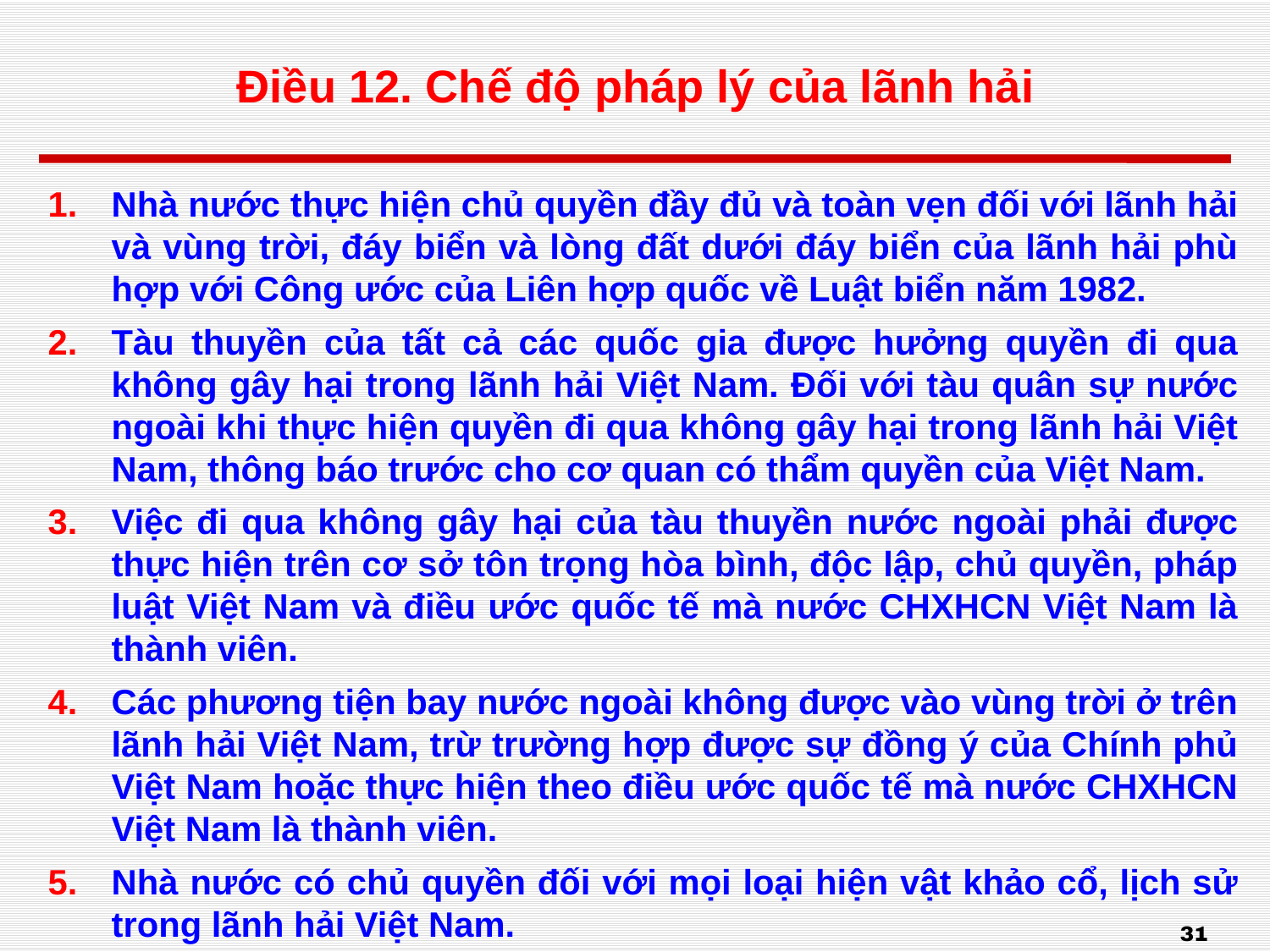

# Điều 12. Chế độ pháp lý của lãnh hải
Nhà nước thực hiện chủ quyền đầy đủ và toàn vẹn đối với lãnh hải và vùng trời, đáy biển và lòng đất dưới đáy biển của lãnh hải phù hợp với Công ước của Liên hợp quốc về Luật biển năm 1982.
Tàu thuyền của tất cả các quốc gia được hưởng quyền đi qua không gây hại trong lãnh hải Việt Nam. Đối với tàu quân sự nước ngoài khi thực hiện quyền đi qua không gây hại trong lãnh hải Việt Nam, thông báo trước cho cơ quan có thẩm quyền của Việt Nam.
Việc đi qua không gây hại của tàu thuyền nước ngoài phải được thực hiện trên cơ sở tôn trọng hòa bình, độc lập, chủ quyền, pháp luật Việt Nam và điều ước quốc tế mà nước CHXHCN Việt Nam là thành viên.
Các phương tiện bay nước ngoài không được vào vùng trời ở trên lãnh hải Việt Nam, trừ trường hợp được sự đồng ý của Chính phủ Việt Nam hoặc thực hiện theo điều ước quốc tế mà nước CHXHCN Việt Nam là thành viên.
Nhà nước có chủ quyền đối với mọi loại hiện vật khảo cổ, lịch sử trong lãnh hải Việt Nam.